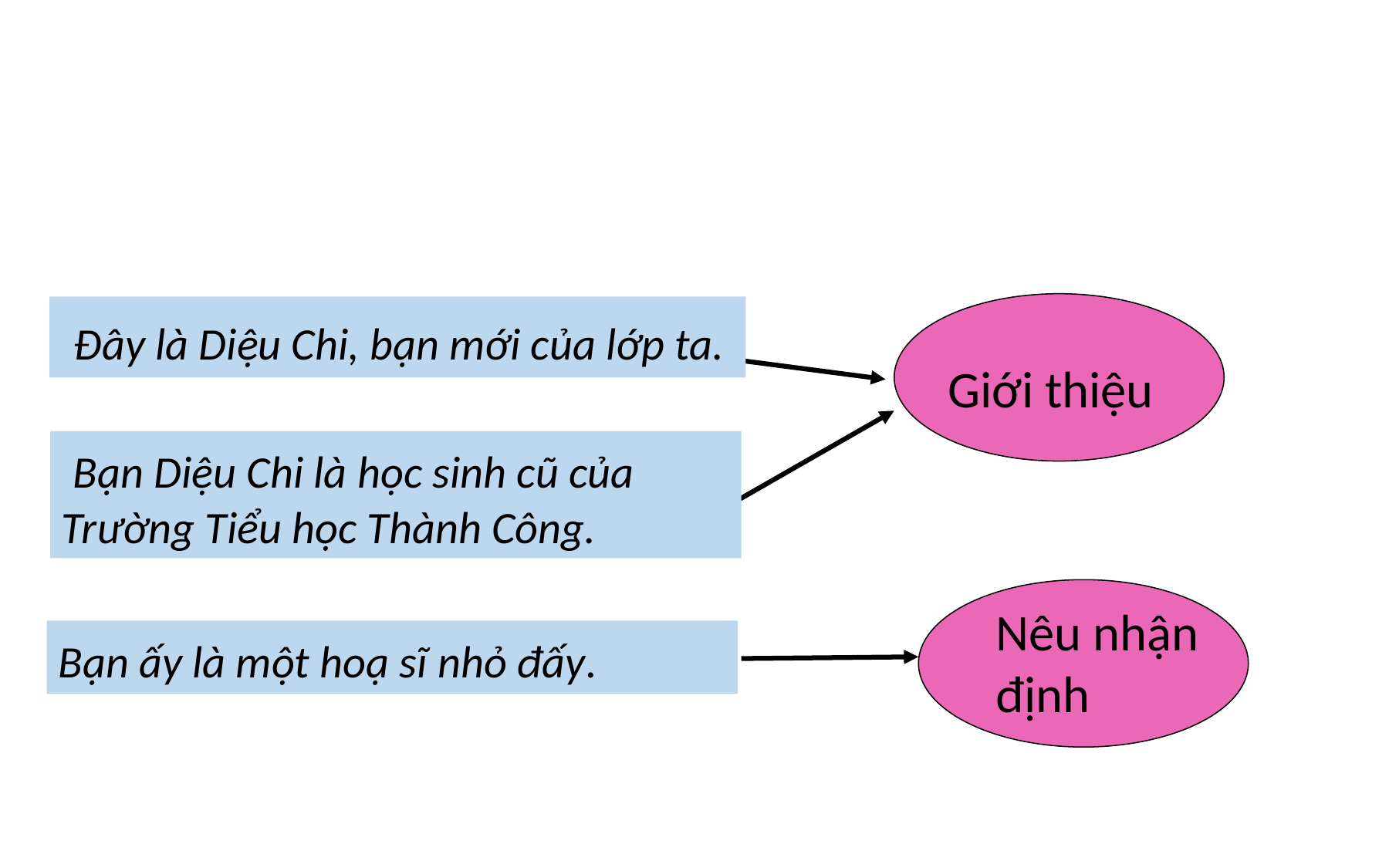

Đây là Diệu Chi, bạn mới của lớp ta.
Giới thiệu

 Bạn Diệu Chi là học sinh cũ của Trường Tiểu học Thành Công.

Nêu nhận định
Bạn ấy là một hoạ sĩ nhỏ đấy.